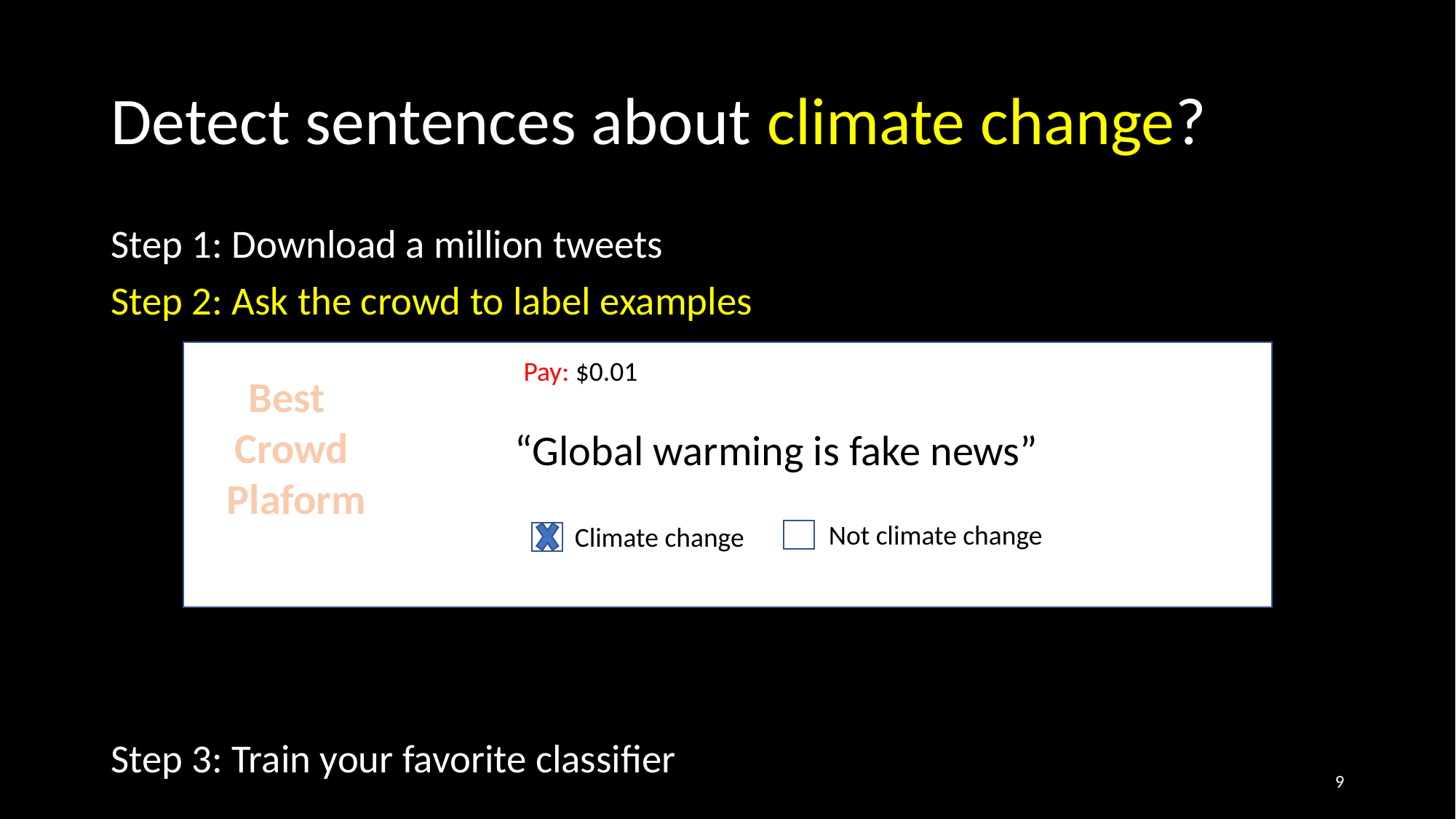

# Detect sentences about climate change?
Step 1: Download a million tweets
Step 2: Ask the crowd to label examples

Step 3: Train your favorite classifier

Pay: $0.01
Best
Crowd
 Plaform
“Global warming is fake news”
Not climate change

Climate change

9